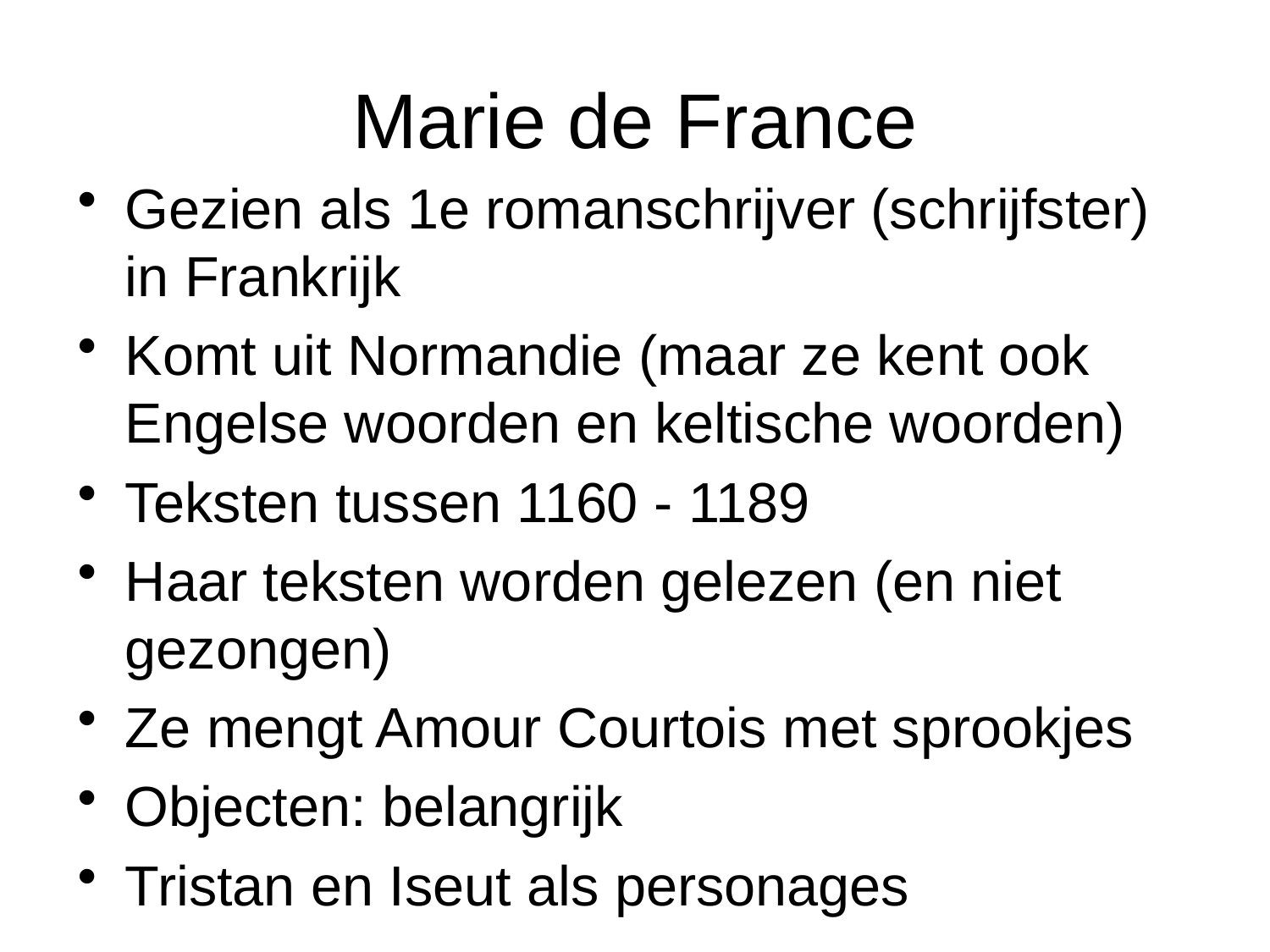

# Marie de France
Gezien als 1e romanschrijver (schrijfster) in Frankrijk
Komt uit Normandie (maar ze kent ook Engelse woorden en keltische woorden)
Teksten tussen 1160 - 1189
Haar teksten worden gelezen (en niet gezongen)
Ze mengt Amour Courtois met sprookjes
Objecten: belangrijk
Tristan en Iseut als personages